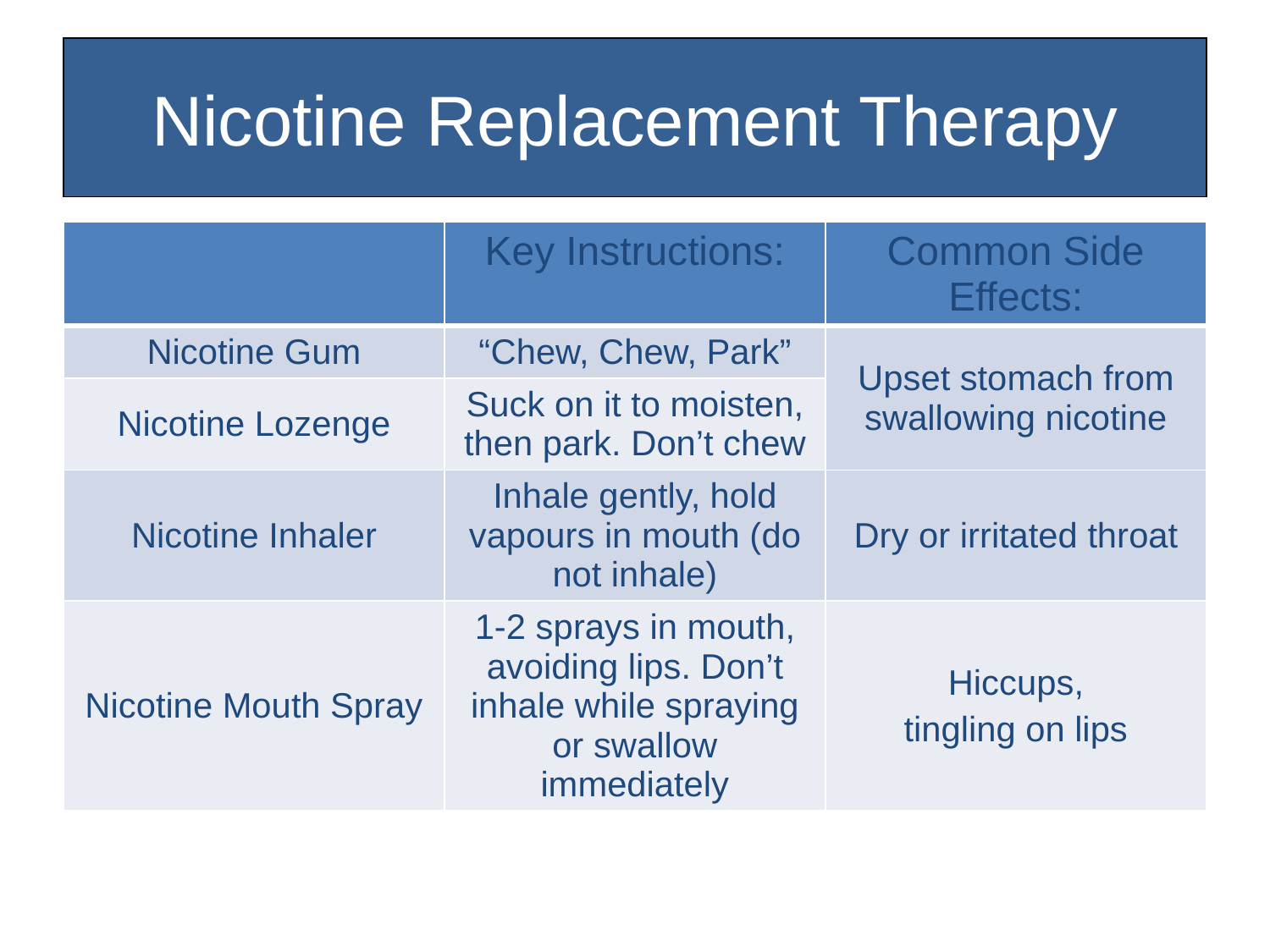

# Nicotine Replacement Therapy
|  | Key Instructions: | Common Side Effects: |
| --- | --- | --- |
| Nicotine Gum | “Chew, Chew, Park” | Upset stomach from swallowing nicotine |
| Nicotine Lozenge | Suck on it to moisten, then park. Don’t chew |  |
| Nicotine Inhaler | Inhale gently, hold vapours in mouth (do not inhale) | Dry or irritated throat |
| Nicotine Mouth Spray | 1-2 sprays in mouth, avoiding lips. Don’t inhale while spraying or swallow immediately | Hiccups, tingling on lips |